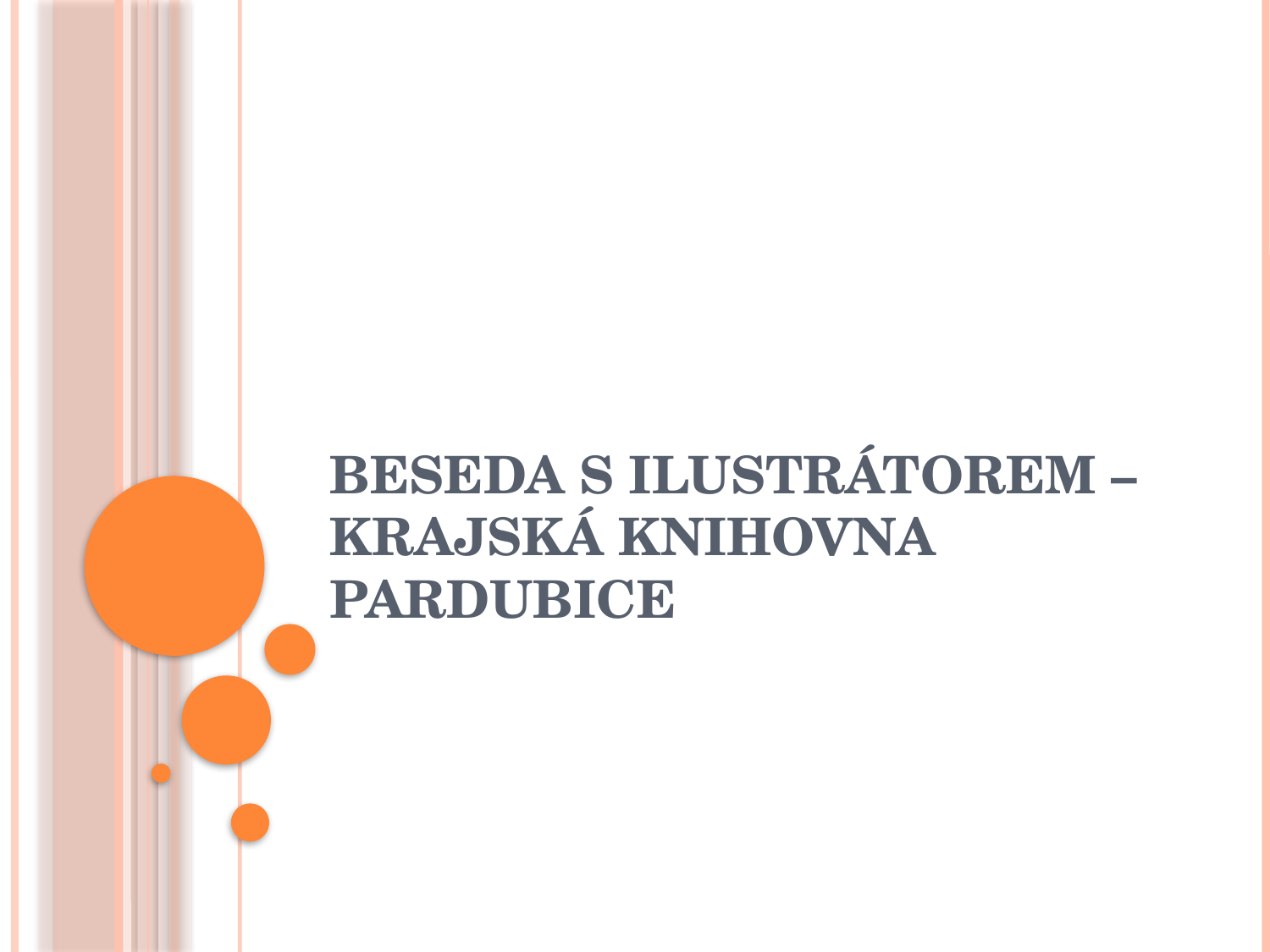

# Beseda s ilustrátorem – Krajská knihovna Pardubice